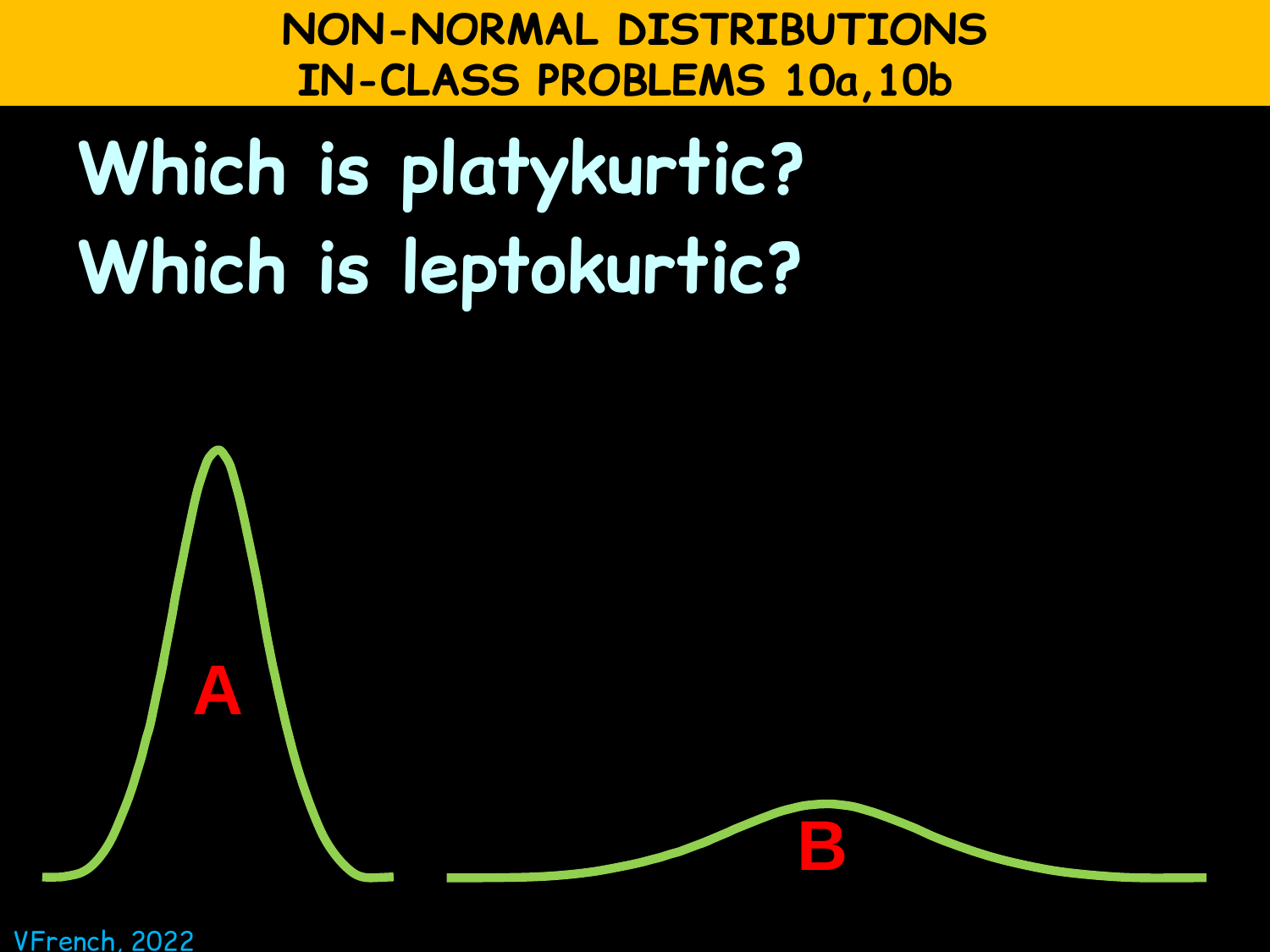

NON-NORMAL DISTRIBUTIONS
IN-CLASS PROBLEMS 10a,10b
Which is platykurtic?
Which is leptokurtic?

A
B

VFrench, 2022